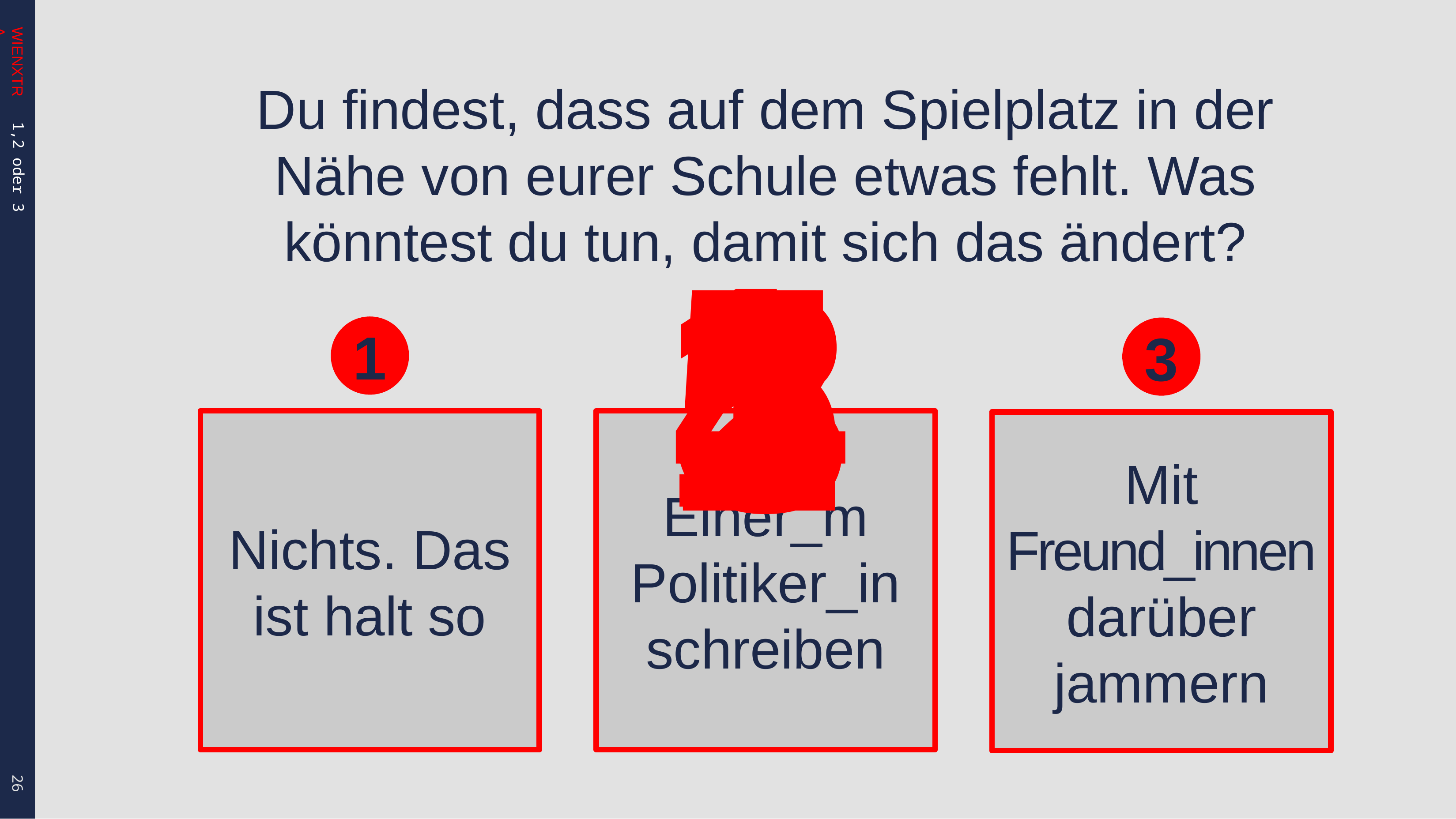

Du findest, dass auf dem Spielplatz in der Nähe von eurer Schule etwas fehlt. Was könntest du tun, damit sich das ändert?
1
4
5
2
3
1

Nichts. Das ist halt so
2

Einer_m Politiker_in schreiben
3

Mit Freund_innen darüber jammern
1,2 oder 3